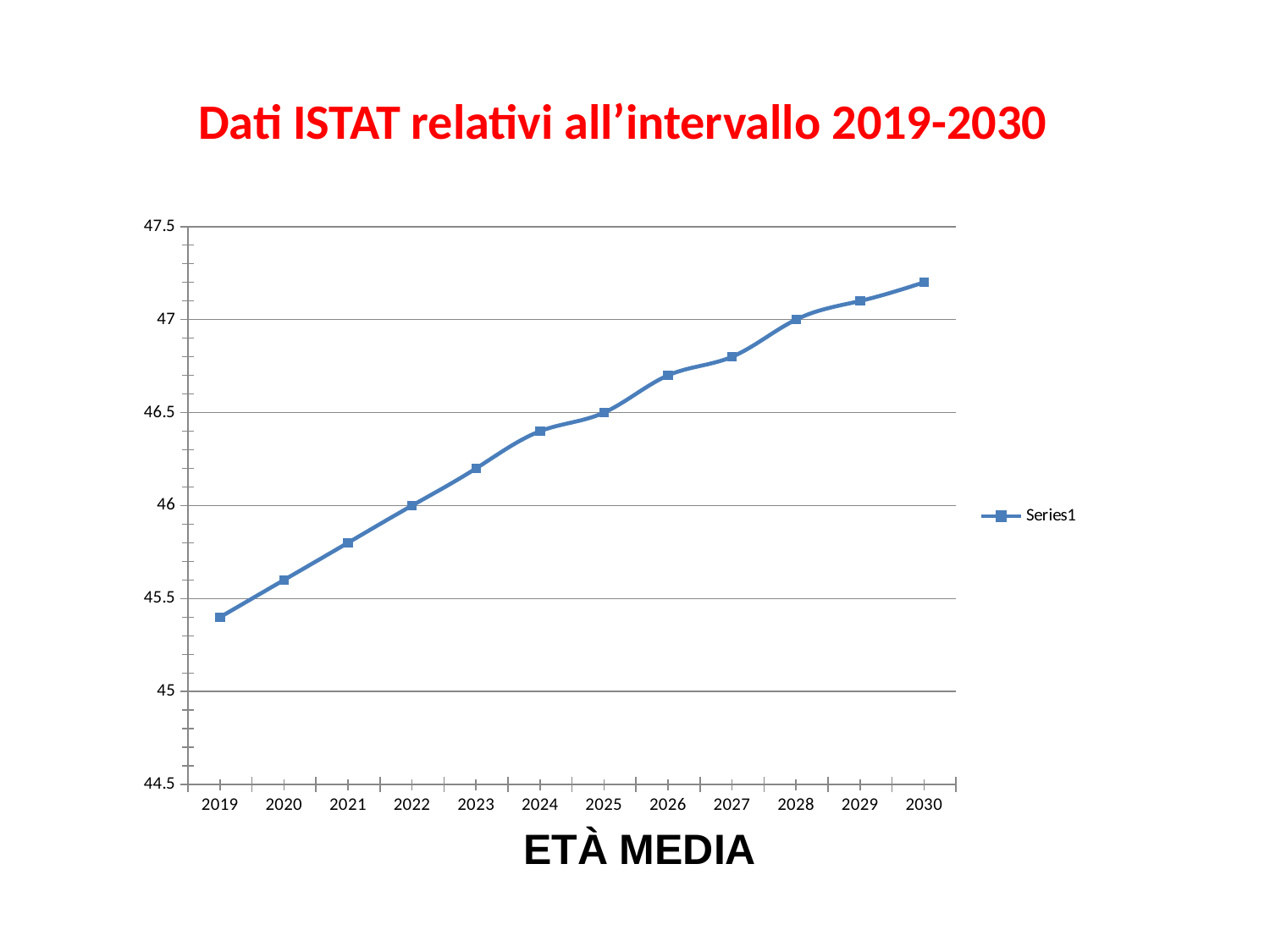

Dati ISTAT relativi all’intervallo 2019-2030

### Chart

| Category |  |
|---|---|
| 2019 | 45.4 |
| 2020 | 45.6 |
| 2021 | 45.8 |
| 2022 | 46.0 |
| 2023 | 46.2 |
| 2024 | 46.4 |
| 2025 | 46.5 |
| 2026 | 46.7 |
| 2027 | 46.8 |
| 2028 | 47.0 |
| 2029 | 47.1 |
| 2030 | 47.2 |
ETÀ MEDIA